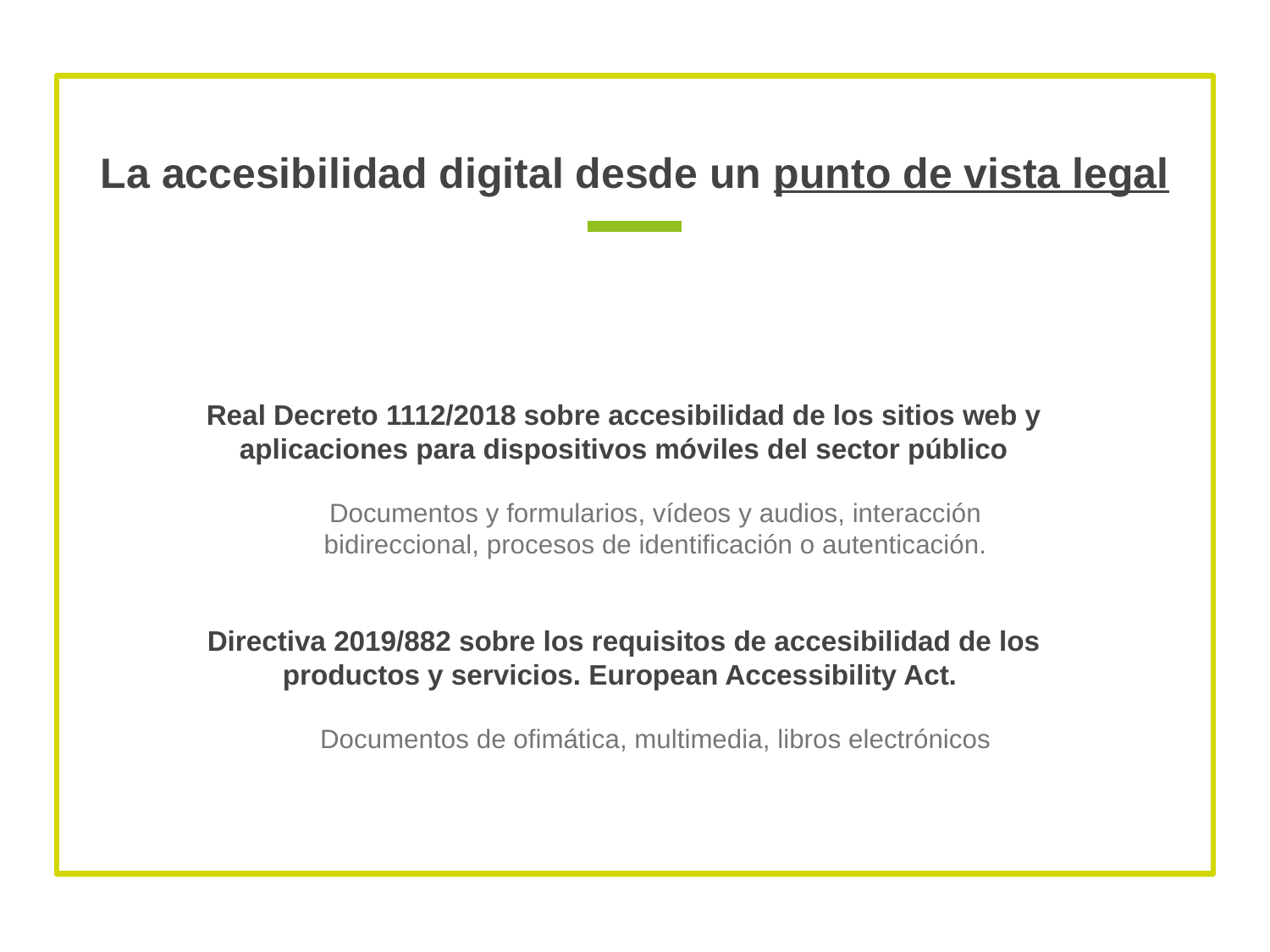

# La accesibilidad digital desde un punto de vista legal

Real Decreto 1112/2018 sobre accesibilidad de los sitios web y aplicaciones para dispositivos móviles del sector público

Documentos y formularios, vídeos y audios, interacción bidireccional, procesos de identificación o autenticación.

Directiva 2019/882 sobre los requisitos de accesibilidad de los productos y servicios. European Accessibility Act.

Documentos de ofimática, multimedia, libros electrónicos